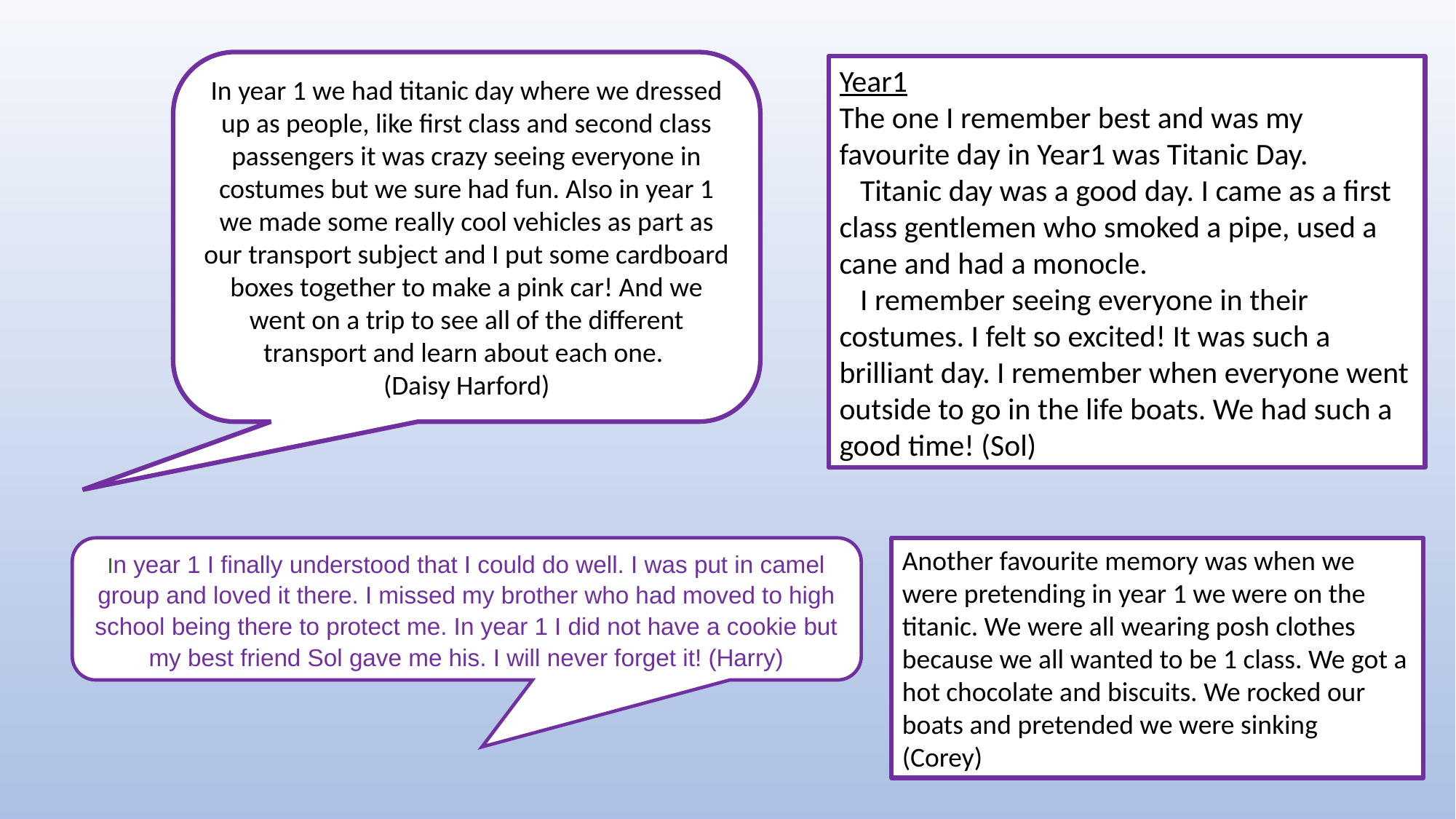

In year 1 we had titanic day where we dressed up as people, like first class and second class passengers it was crazy seeing everyone in costumes but we sure had fun. Also in year 1 we made some really cool vehicles as part as our transport subject and I put some cardboard boxes together to make a pink car! And we went on a trip to see all of the different transport and learn about each one.
(Daisy Harford)
Year1
The one I remember best and was my favourite day in Year1 was Titanic Day.
   Titanic day was a good day. I came as a first class gentlemen who smoked a pipe, used a cane and had a monocle.
   I remember seeing everyone in their costumes. I felt so excited! It was such a brilliant day. I remember when everyone went outside to go in the life boats. We had such a good time! (Sol)
In year 1 I finally understood that I could do well. I was put in camel group and loved it there. I missed my brother who had moved to high school being there to protect me. In year 1 I did not have a cookie but my best friend Sol gave me his. I will never forget it! (Harry)
Another favourite memory was when we were pretending in year 1 we were on the titanic. We were all wearing posh clothes because we all wanted to be 1 class. We got a hot chocolate and biscuits. We rocked our boats and pretended we were sinking
(Corey)